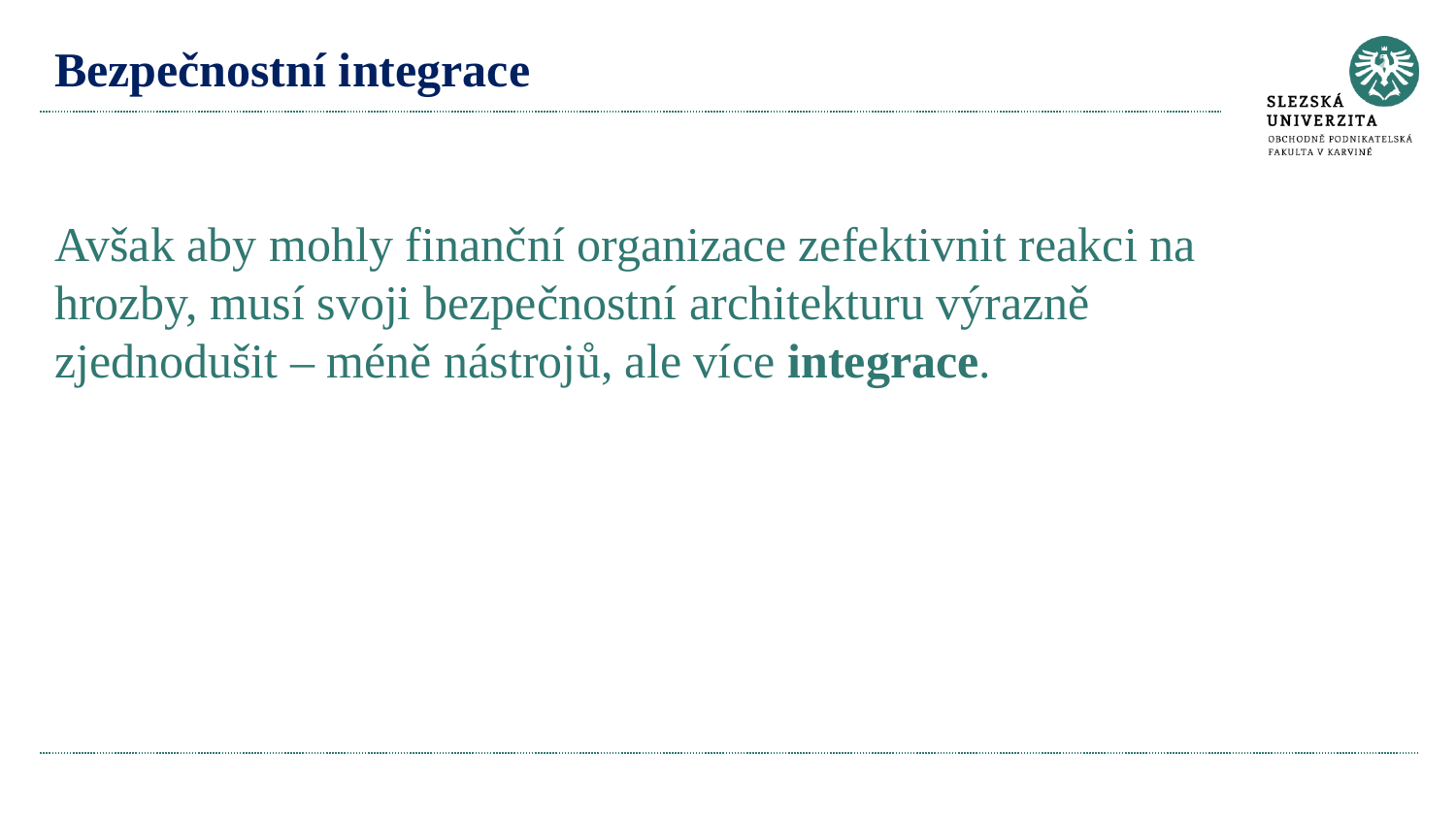

# Bezpečnostní integrace Avšak aby mohly finanční organizace zefektivnit reakci na hrozby, musí svoji bezpečnostní architekturu výrazně zjednodušit – méně nástrojů, ale více integrace.